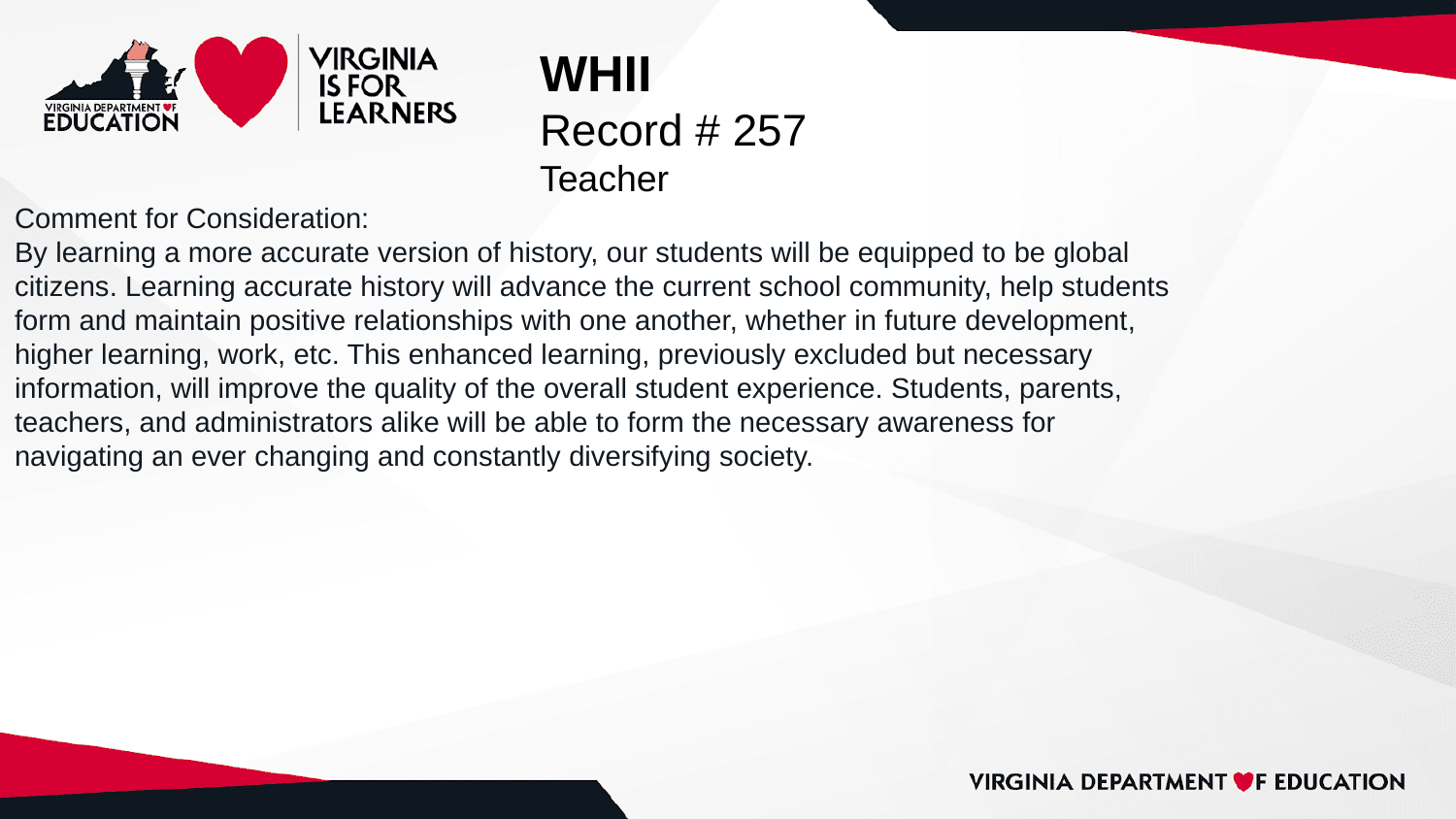

# WHII
Record # 257
Teacher
Comment for Consideration:
By learning a more accurate version of history, our students will be equipped to be global
citizens. Learning accurate history will advance the current school community, help students
form and maintain positive relationships with one another, whether in future development,
higher learning, work, etc. This enhanced learning, previously excluded but necessary
information, will improve the quality of the overall student experience. Students, parents,
teachers, and administrators alike will be able to form the necessary awareness for
navigating an ever changing and constantly diversifying society.